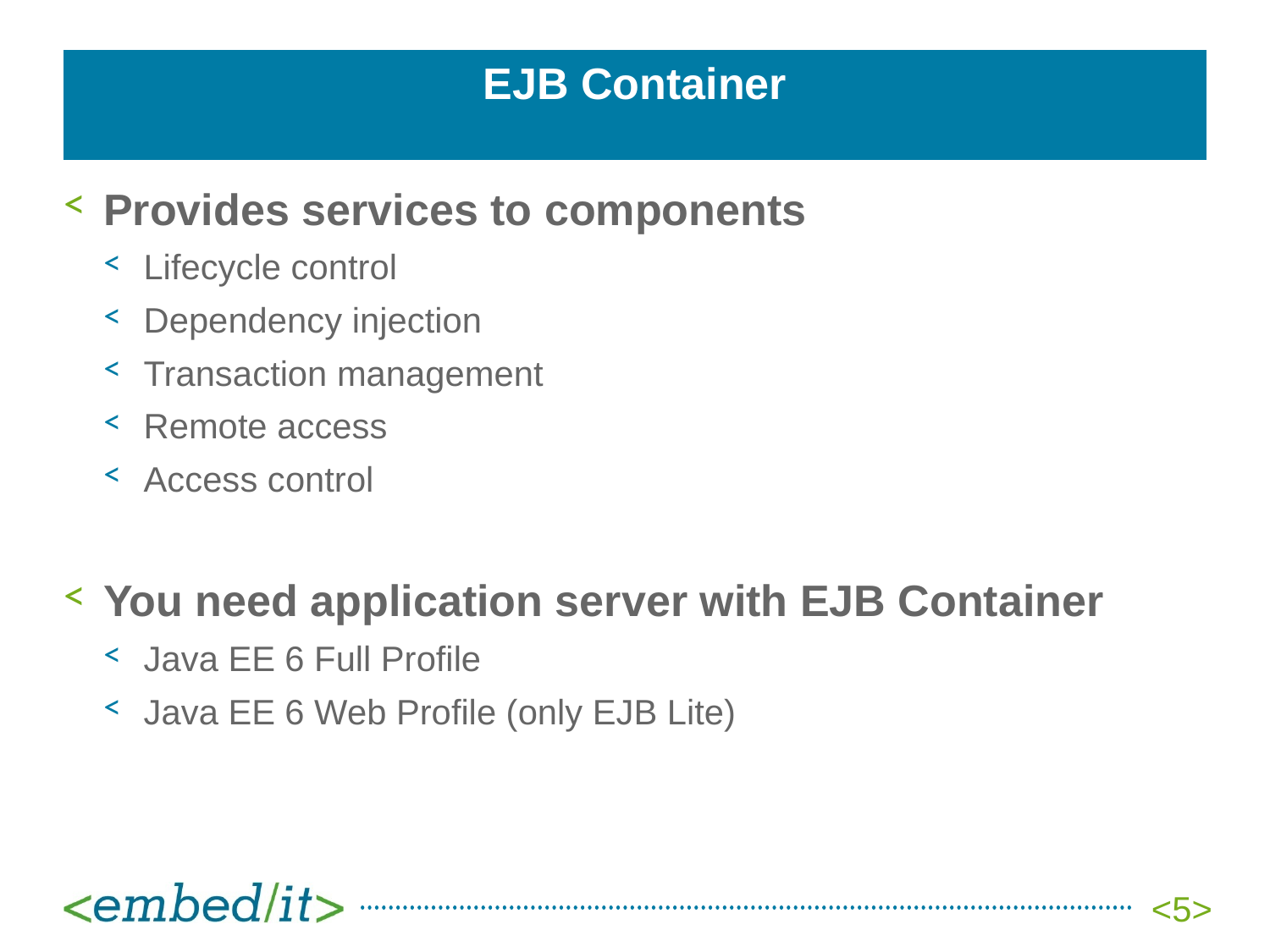

# EJB Container
Provides services to components
Lifecycle control
Dependency injection
Transaction management
Remote access
Access control

You need application server with EJB Container
Java EE 6 Full Profile
Java EE 6 Web Profile (only EJB Lite)
<5>